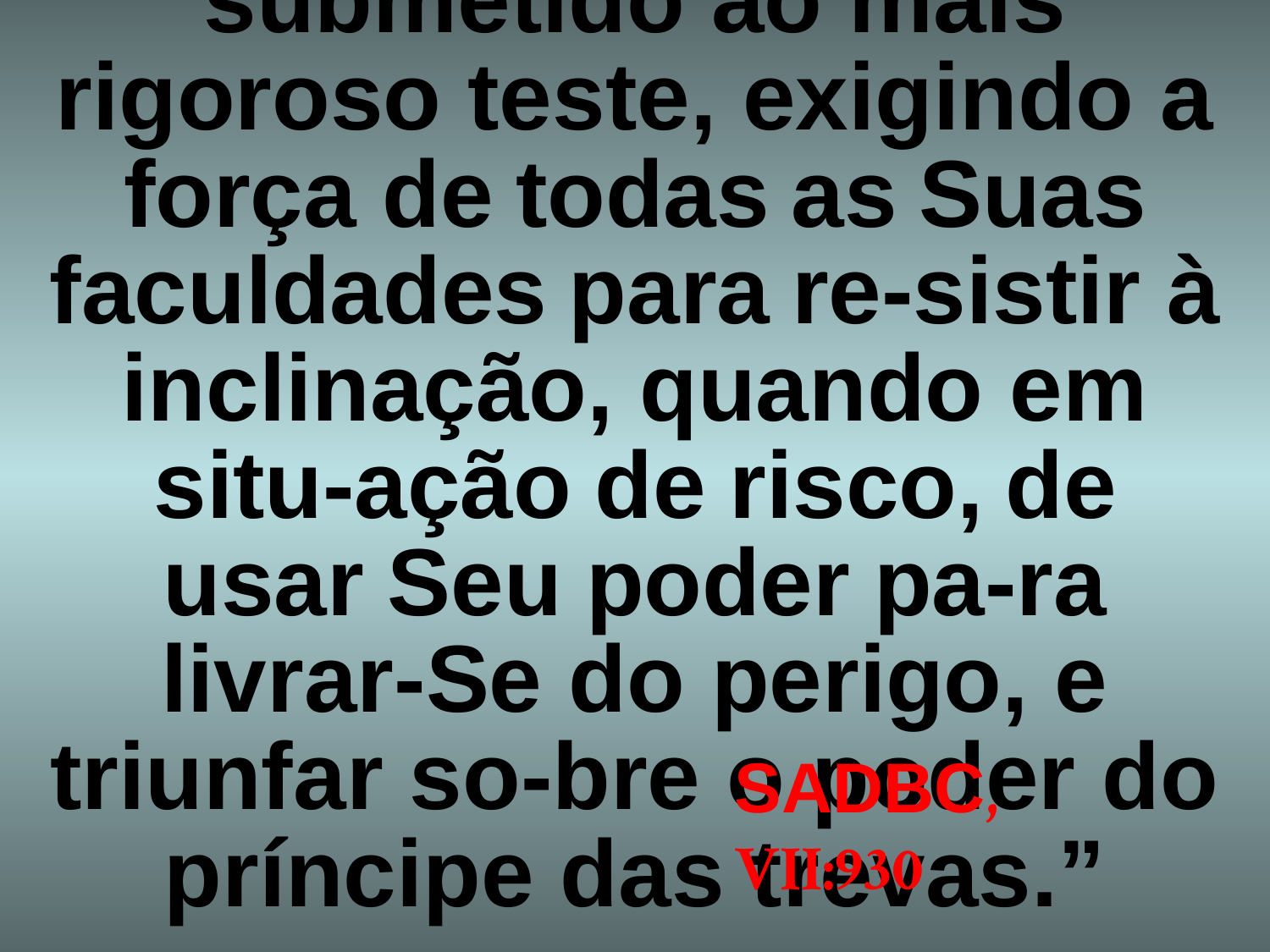

# “Cristo deveria  ser submetido ao mais rigoroso teste, exigindo a força de todas as Suas faculdades para re-sistir à inclinação, quando em situ-ação de risco, de usar Seu poder pa-ra livrar-Se do perigo, e triunfar so-bre o poder do príncipe das trevas.”
SADBC, VII:930